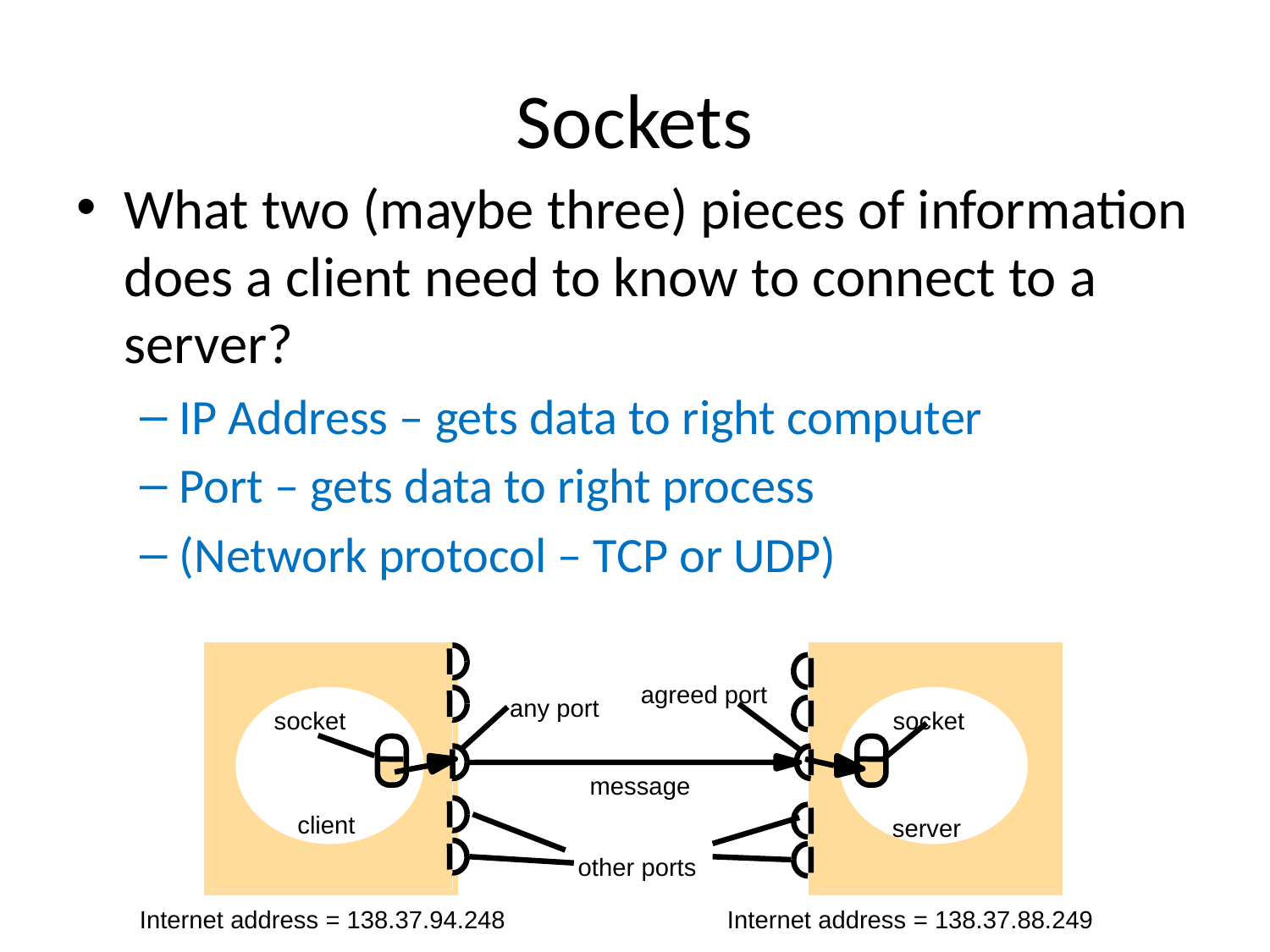

# Sockets
What two (maybe three) pieces of information does a client need to know to connect to a server?
IP Address – gets data to right computer
Port – gets data to right process
(Network protocol – TCP or UDP)

agreed port

any port

socket
socket

message

client
server

other ports

Internet address = 138.37.94.248
Internet address = 138.37.88.249